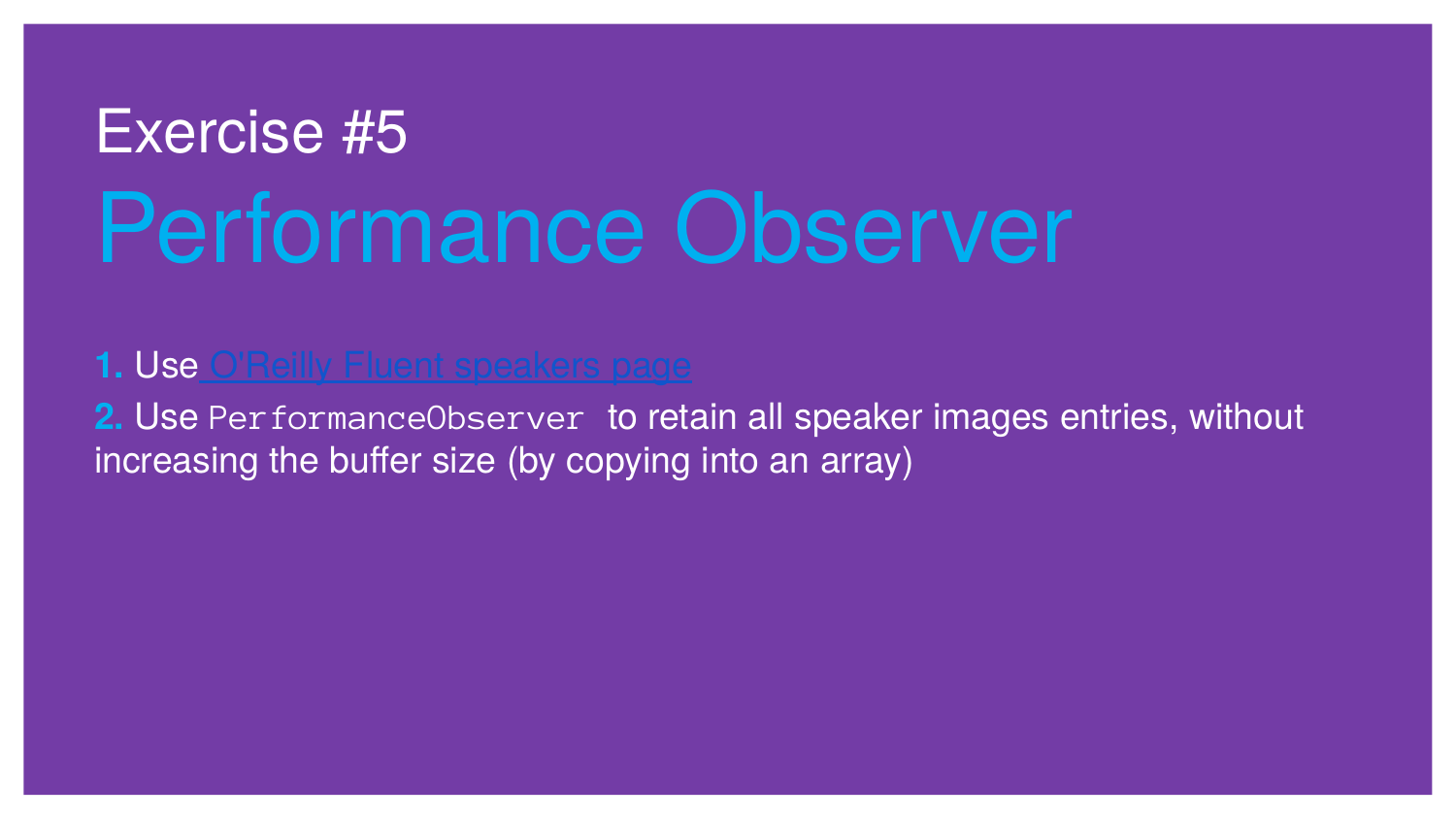

Exercise #5
Performance Observer
1. Use O'Reilly Fluent speakers page
2. Use PerformanceObserver to retain all speaker images entries, without increasing the buffer size (by copying into an array)